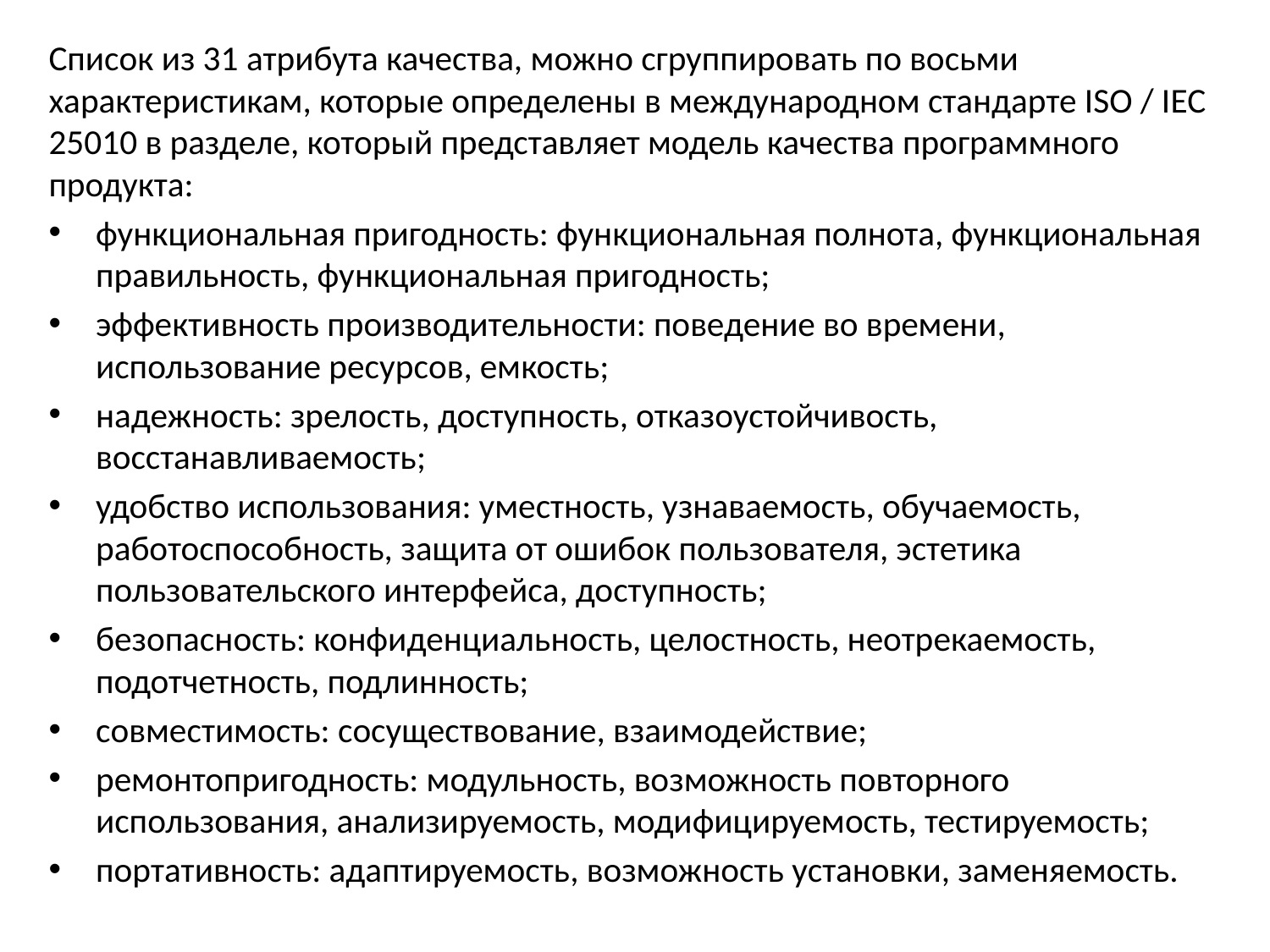

Список из 31 атрибута качества, можно сгруппировать по восьми характеристикам, которые определены в международном стандарте ISO / IEC 25010 в разделе, который представляет модель качества программного продукта:
функциональная пригодность: функциональная полнота, функциональная правильность, функциональная пригодность;
эффективность производительности: поведение во времени, использование ресурсов, емкость;
надежность: зрелость, доступность, отказоустойчивость, восстанавливаемость;
удобство использования: уместность, узнаваемость, обучаемость, работоспособность, защита от ошибок пользователя, эстетика пользовательского интерфейса, доступность;
безопасность: конфиденциальность, целостность, неотрекаемость, подотчетность, подлинность;
совместимость: сосуществование, взаимодействие;
ремонтопригодность: модульность, возможность повторного использования, анализируемость, модифицируемость, тестируемость;
портативность: адаптируемость, возможность установки, заменяемость.